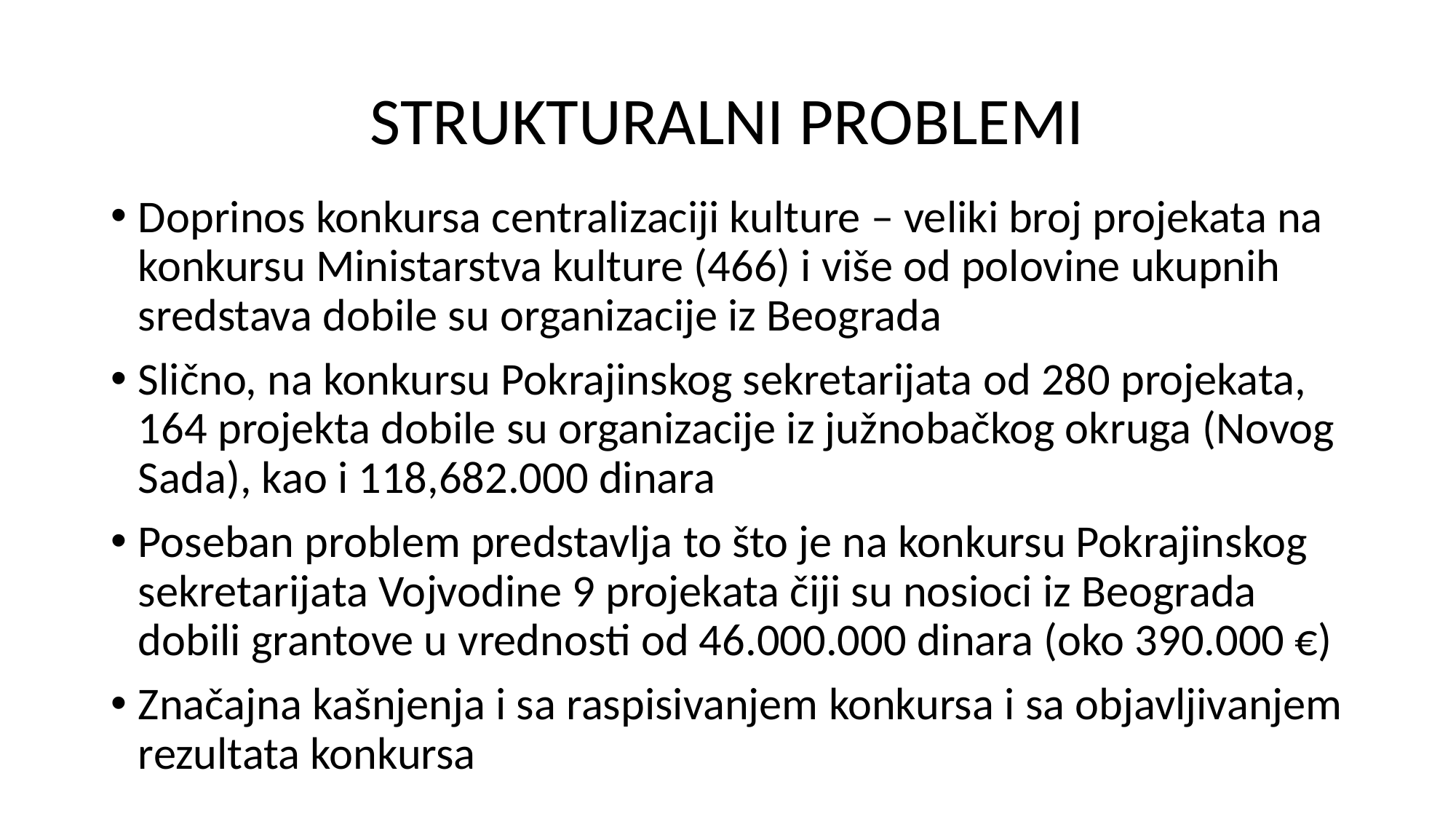

# STRUKTURALNI PROBLEMI
Doprinos konkursa centralizaciji kulture – veliki broj projekata na konkursu Ministarstva kulture (466) i više od polovine ukupnih sredstava dobile su organizacije iz Beograda
Slično, na konkursu Pokrajinskog sekretarijata od 280 projekata, 164 projekta dobile su organizacije iz južnobačkog okruga (Novog Sada), kao i 118,682.000 dinara
Poseban problem predstavlja to što je na konkursu Pokrajinskog sekretarijata Vojvodine 9 projekata čiji su nosioci iz Beograda dobili grantove u vrednosti od 46.000.000 dinara (oko 390.000 €)
Značajna kašnjenja i sa raspisivanjem konkursa i sa objavljivanjem rezultata konkursa